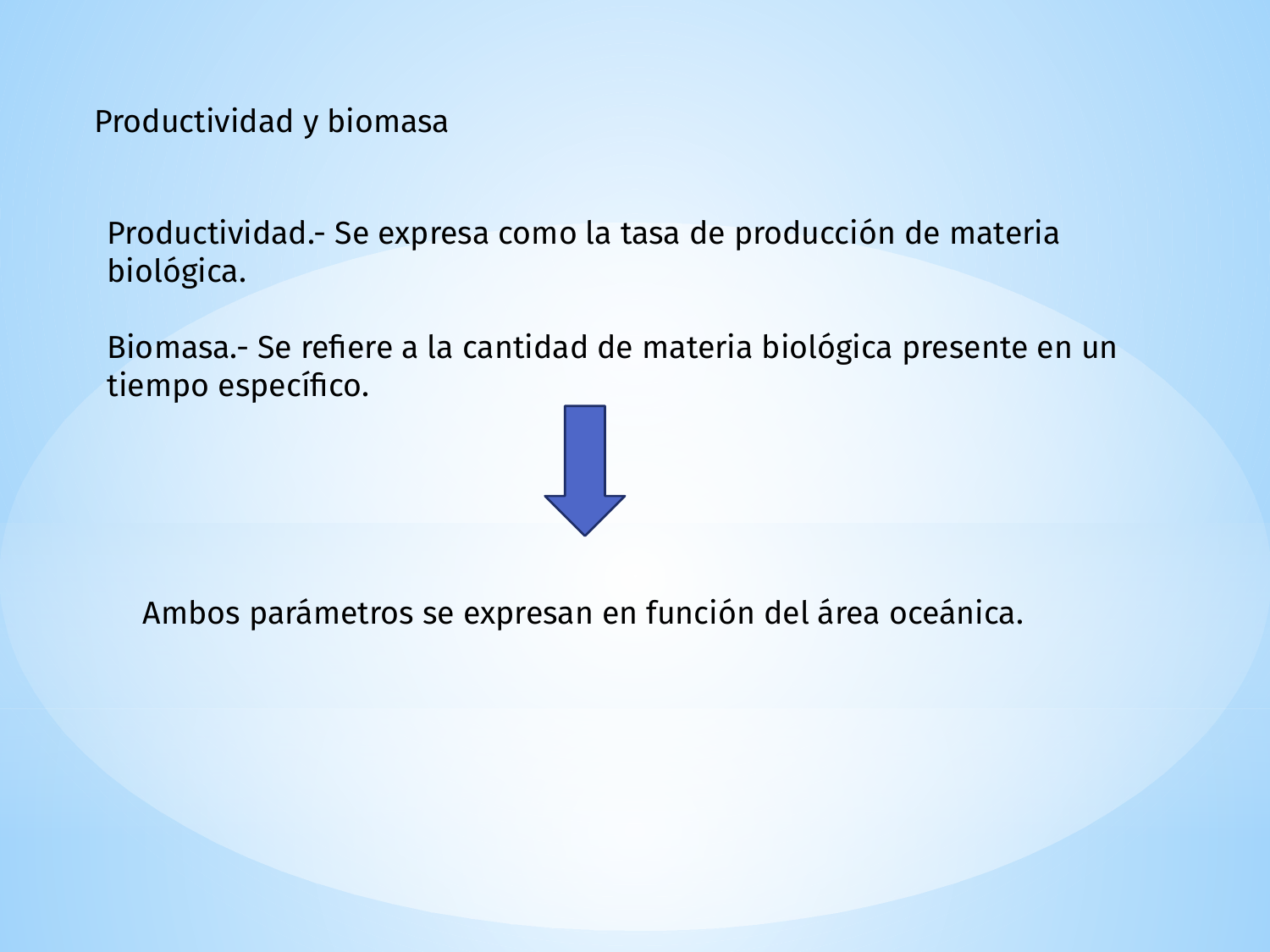

Productividad y biomasa
Productividad.- Se expresa como la tasa de producción de materia biológica.

Biomasa.- Se refiere a la cantidad de materia biológica presente en un tiempo específico.

Ambos parámetros se expresan en función del área oceánica.